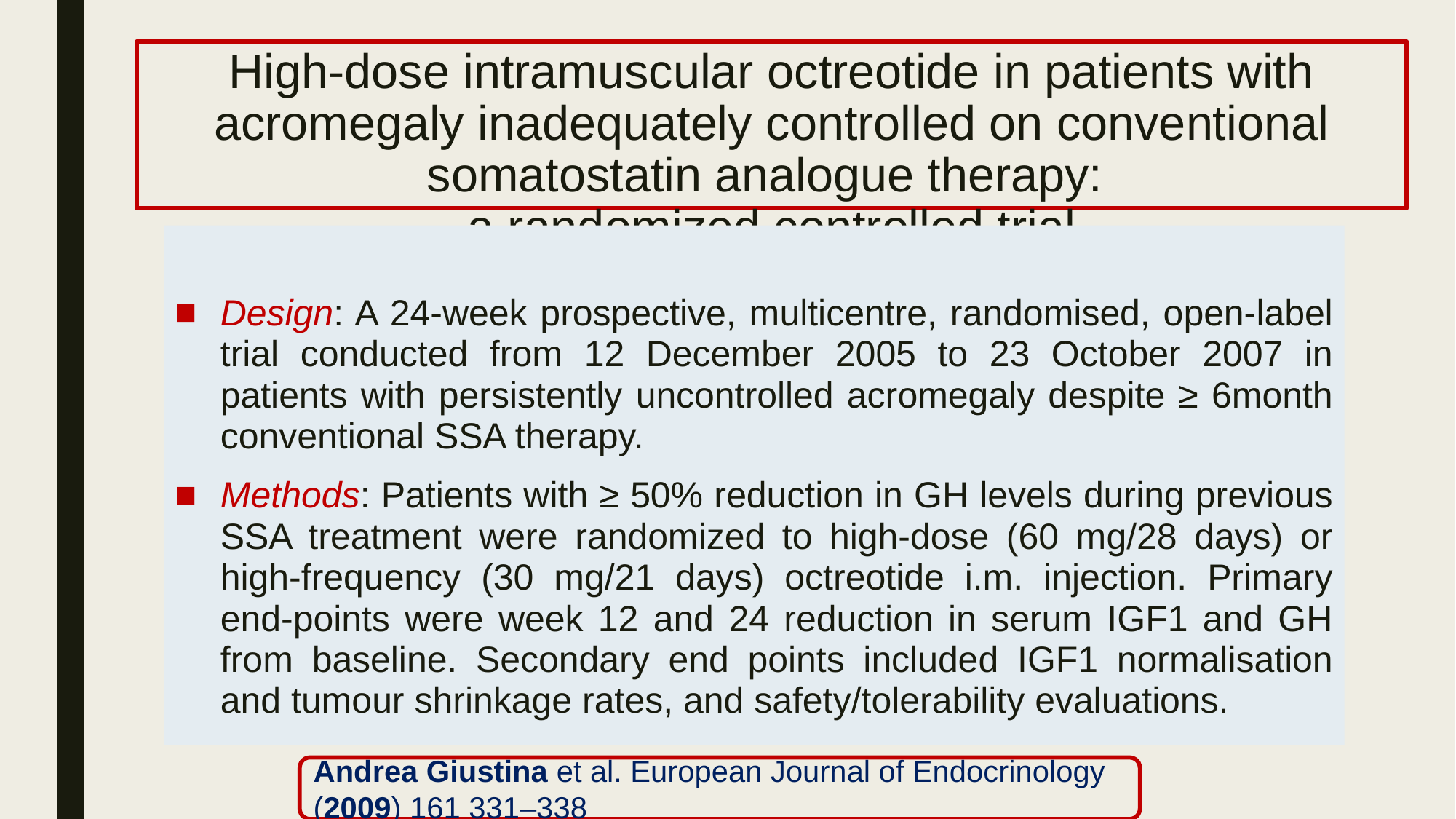

# High-dose intramuscular octreotide in patients with acromegaly inadequately controlled on conventional somatostatin analogue therapy: a randomized controlled trial

Design: A 24-week prospective, multicentre, randomised, open-label trial conducted from 12 December 2005 to 23 October 2007 in patients with persistently uncontrolled acromegaly despite ≥ 6month conventional SSA therapy.
Methods: Patients with ≥ 50% reduction in GH levels during previous SSA treatment were randomized to high-dose (60 mg/28 days) or high-frequency (30 mg/21 days) octreotide i.m. injection. Primary end-points were week 12 and 24 reduction in serum IGF1 and GH from baseline. Secondary end points included IGF1 normalisation and tumour shrinkage rates, and safety/tolerability evaluations.
Andrea Giustina et al. European Journal of Endocrinology (2009) 161 331–338